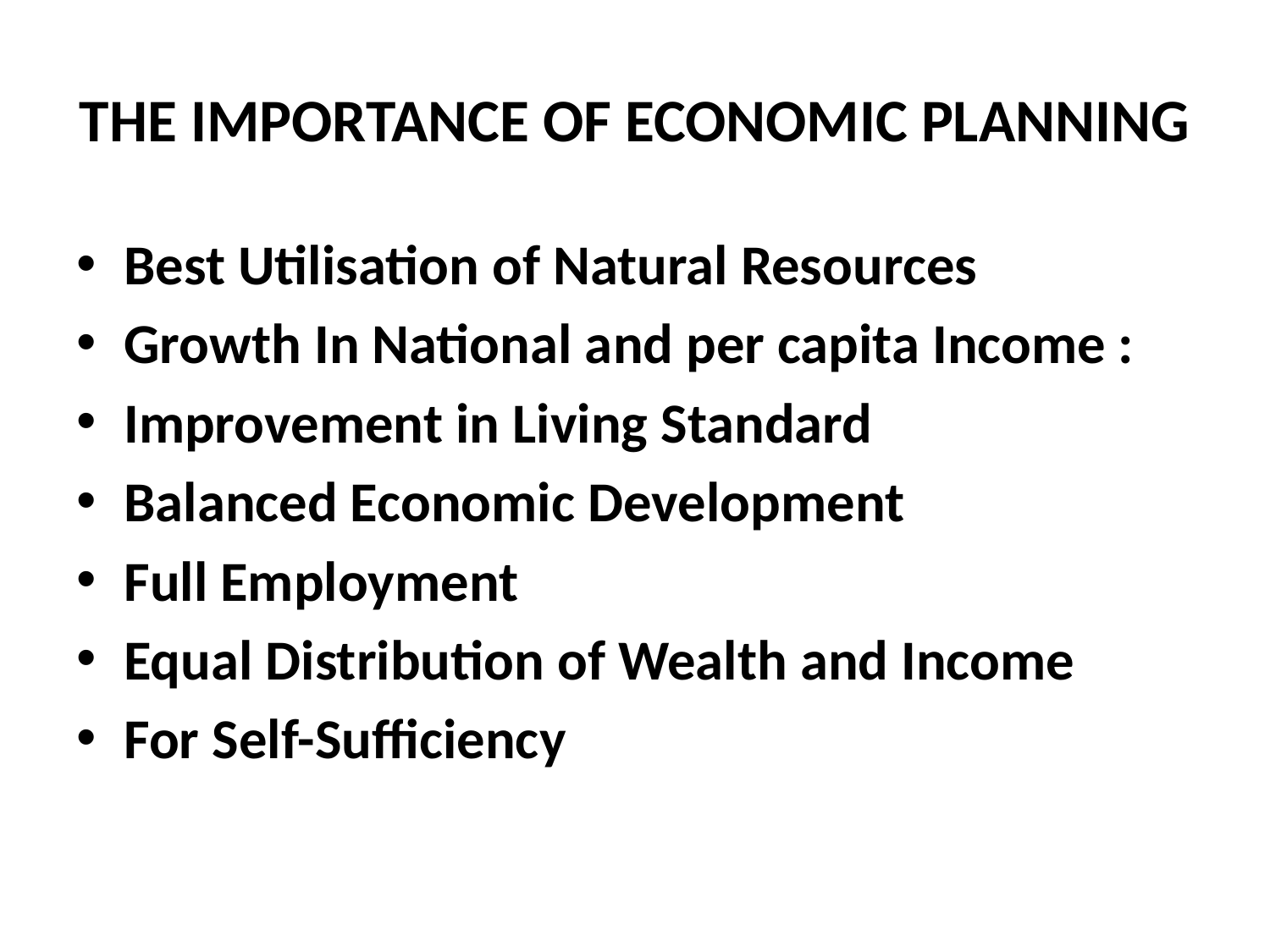

# THE IMPORTANCE OF ECONOMIC PLANNING
Best Utilisation of Natural Resources
Growth In National and per capita Income :
Improvement in Living Standard
Balanced Economic Development
Full Employment
Equal Distribution of Wealth and Income
For Self-Sufficiency